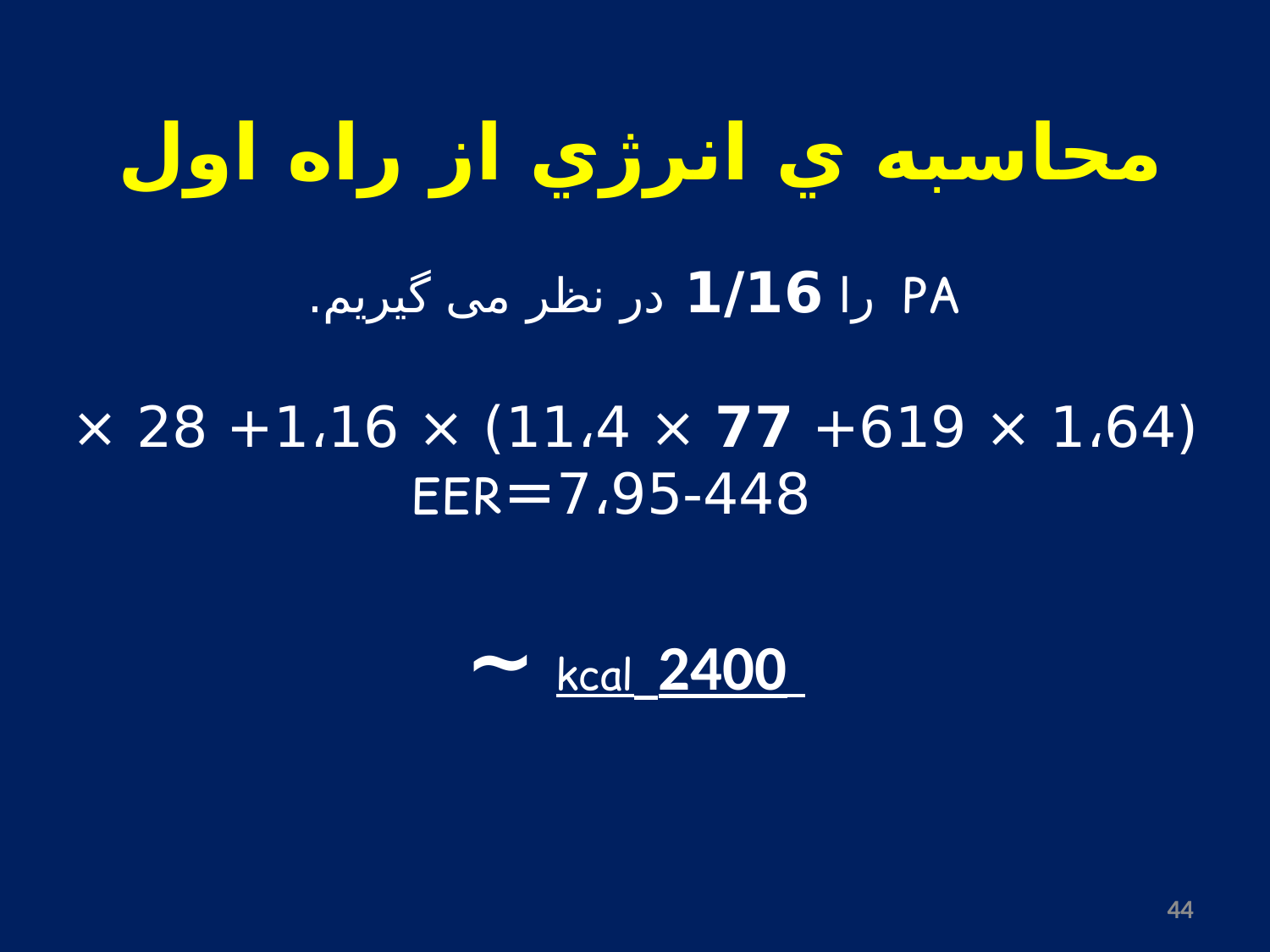

# محاسبه ي انرژي از راه اول
PA  را 1/16 در نظر می گيريم.

(1،64 × 619+ 77 × 11،4) × 1،16+ 28 × 7،95-448=EER

 kcal 2400 ~
44